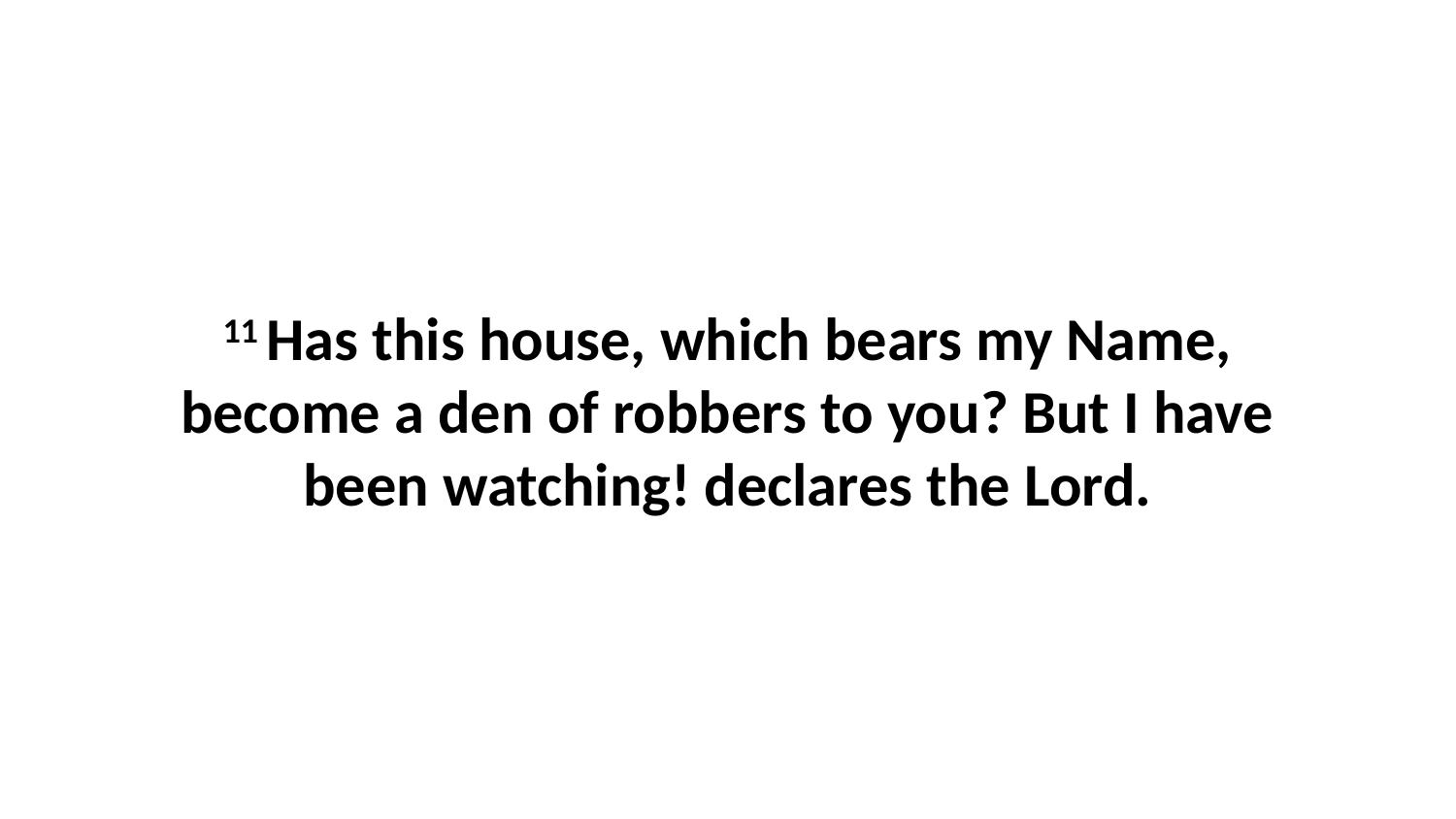

11 Has this house, which bears my Name, become a den of robbers to you? But I have been watching! declares the Lord.